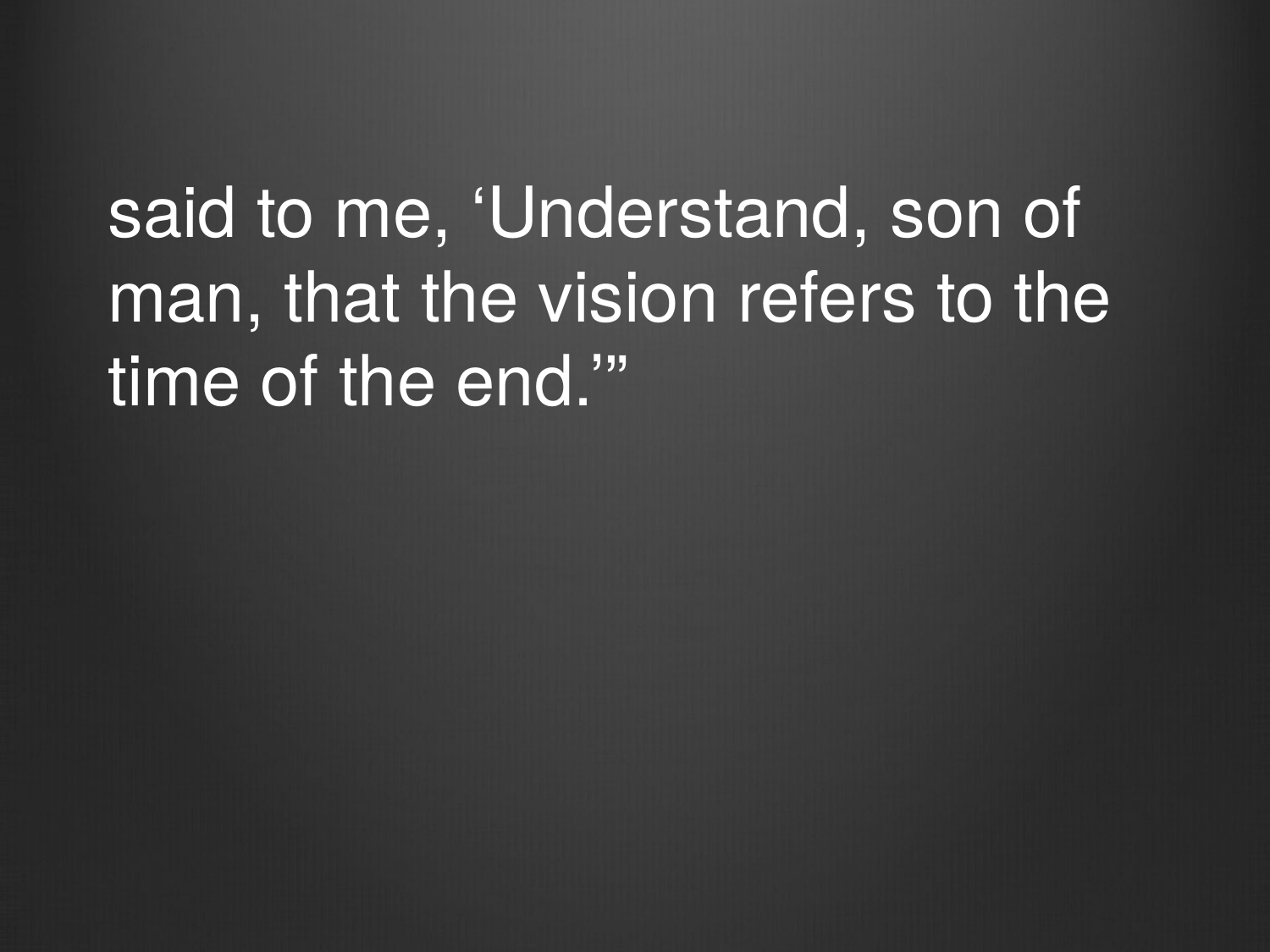

#
said to me, ‘Understand, son of man, that the vision refers to the time of the end.’”